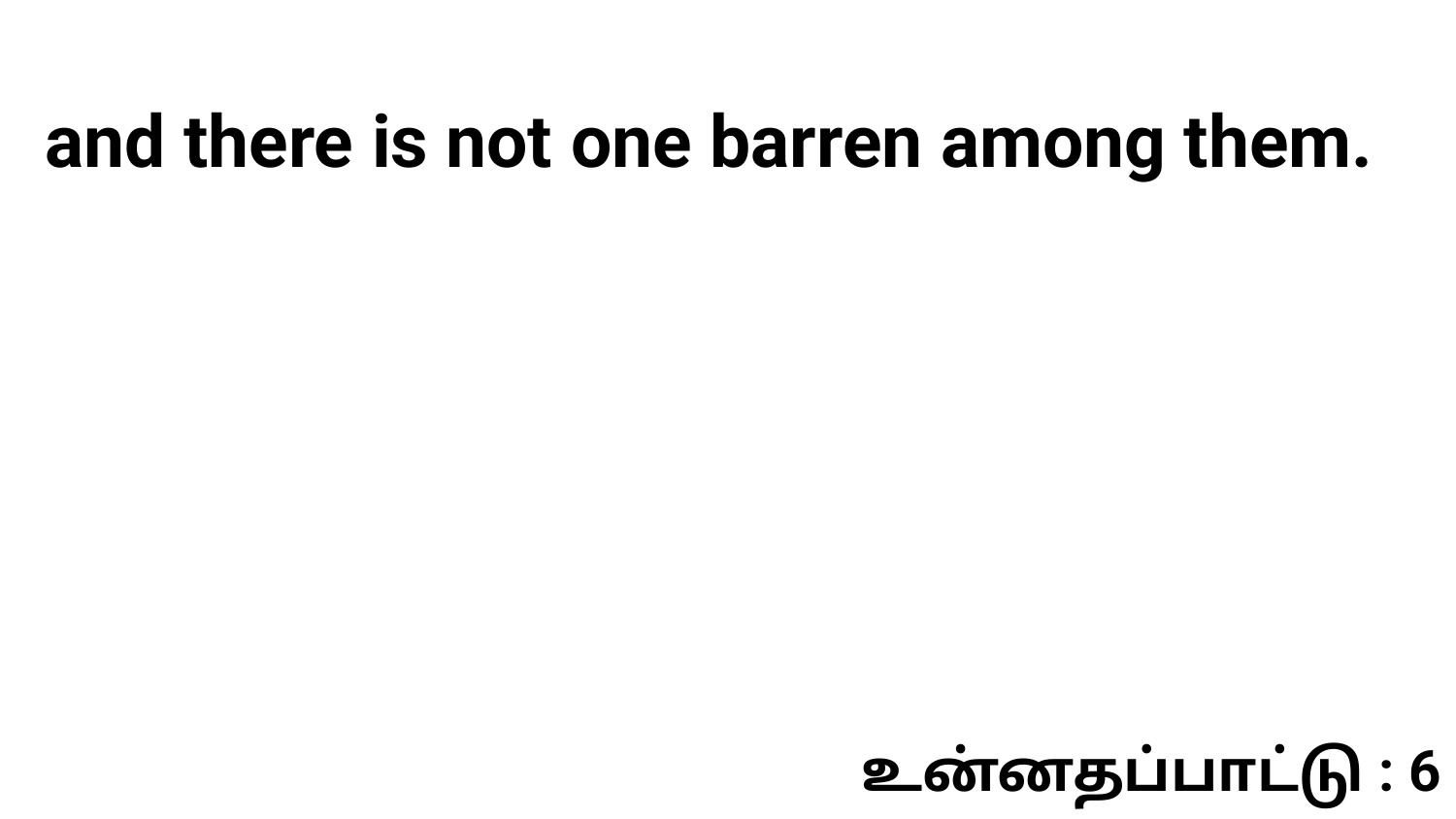

and there is not one barren among them.
உன்னதப்பாட்டு : 6